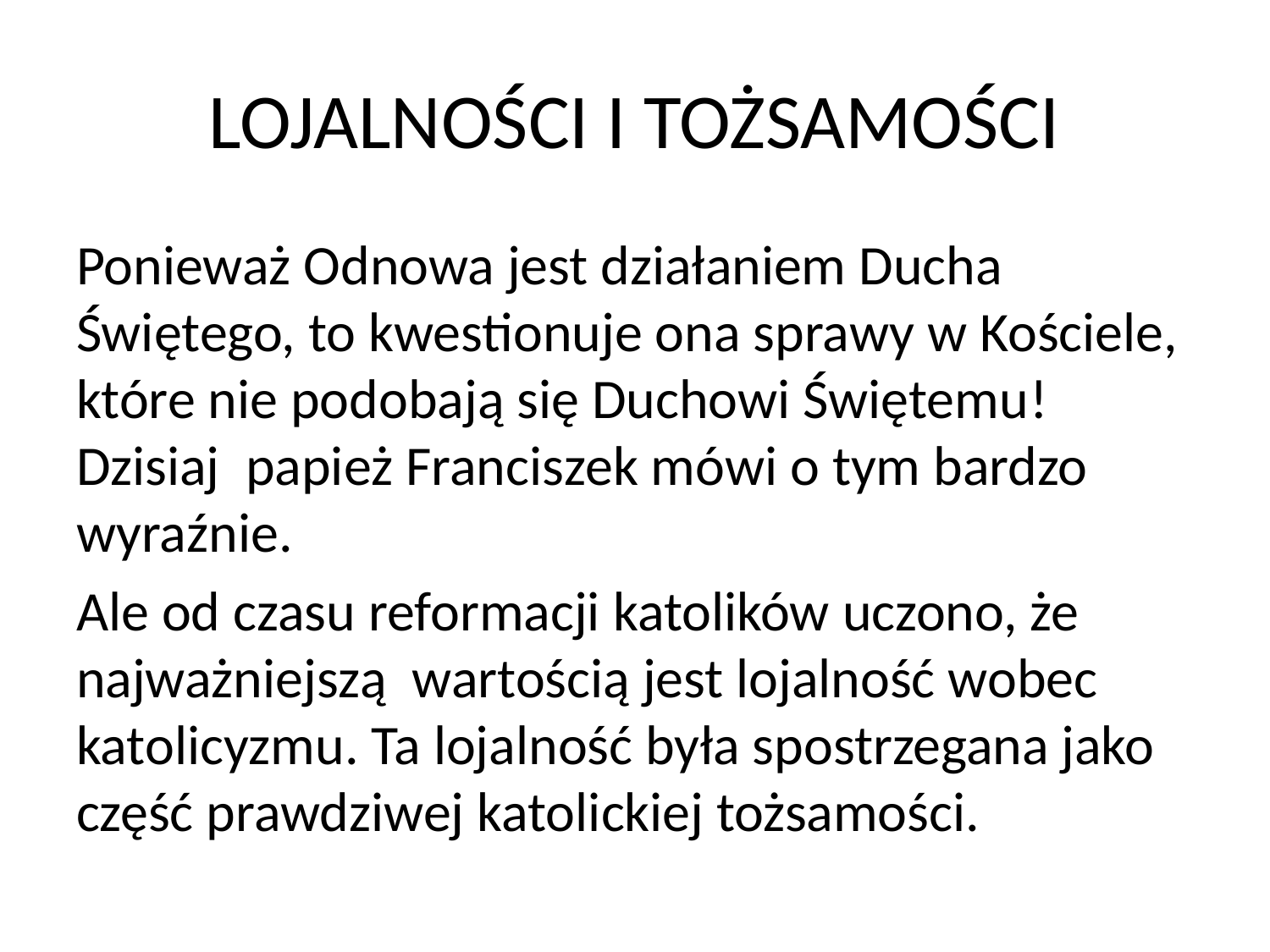

# LOJALNOŚCI I TOŻSAMOŚCI
Ponieważ Odnowa jest działaniem Ducha Świętego, to kwestionuje ona sprawy w Kościele, które nie podobają się Duchowi Świętemu! Dzisiaj  papież Franciszek mówi o tym bardzo wyraźnie.
Ale od czasu reformacji katolików uczono, że najważniejszą  wartością jest lojalność wobec katolicyzmu. Ta lojalność była spostrzegana jako część prawdziwej katolickiej tożsamości.